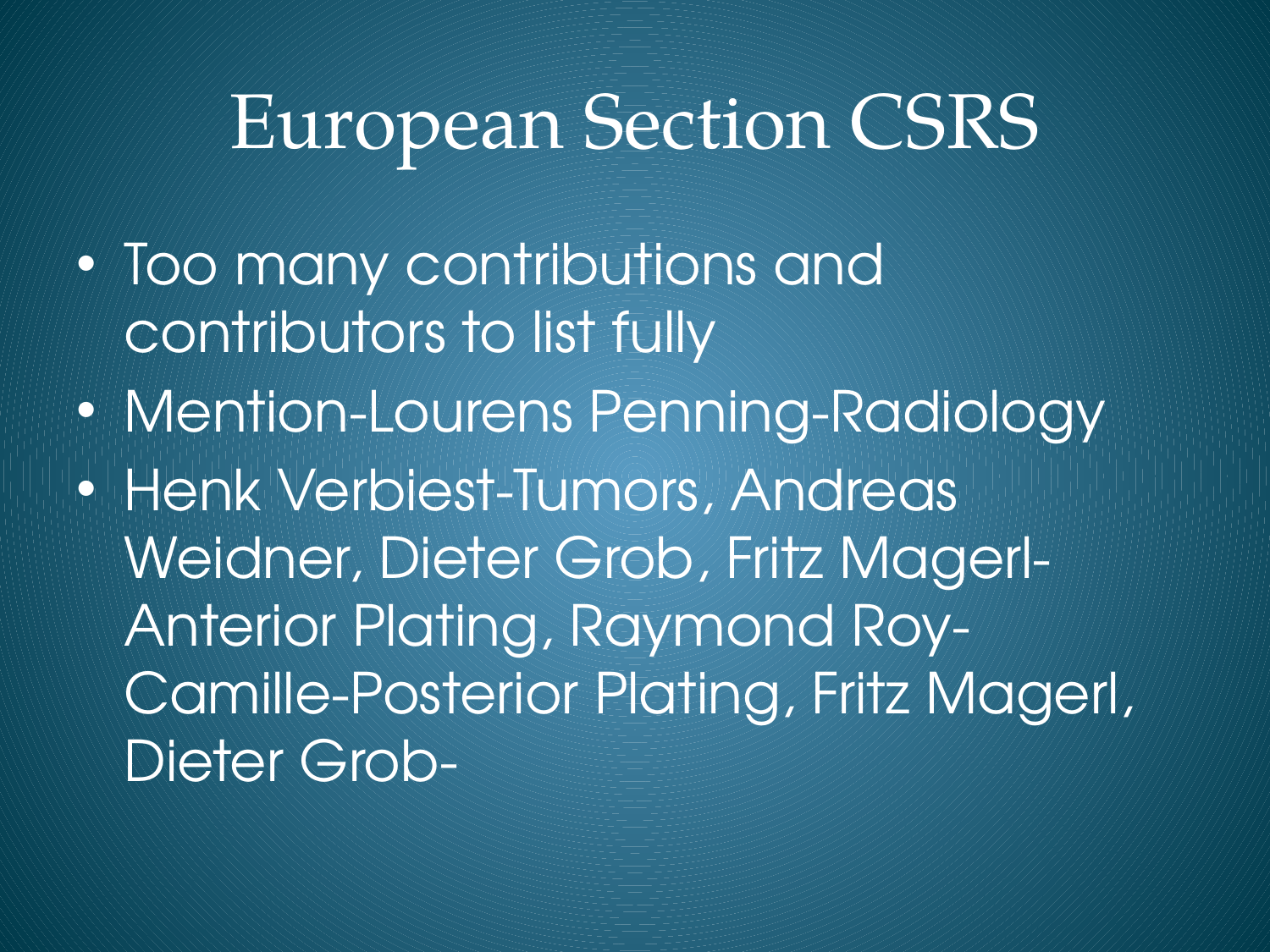

# European Section CSRS
Too many contributions and contributors to list fully
Mention-Lourens Penning-Radiology
Henk Verbiest-Tumors, Andreas Weidner, Dieter Grob, Fritz Magerl-Anterior Plating, Raymond Roy-Camille-Posterior Plating, Fritz Magerl, Dieter Grob-